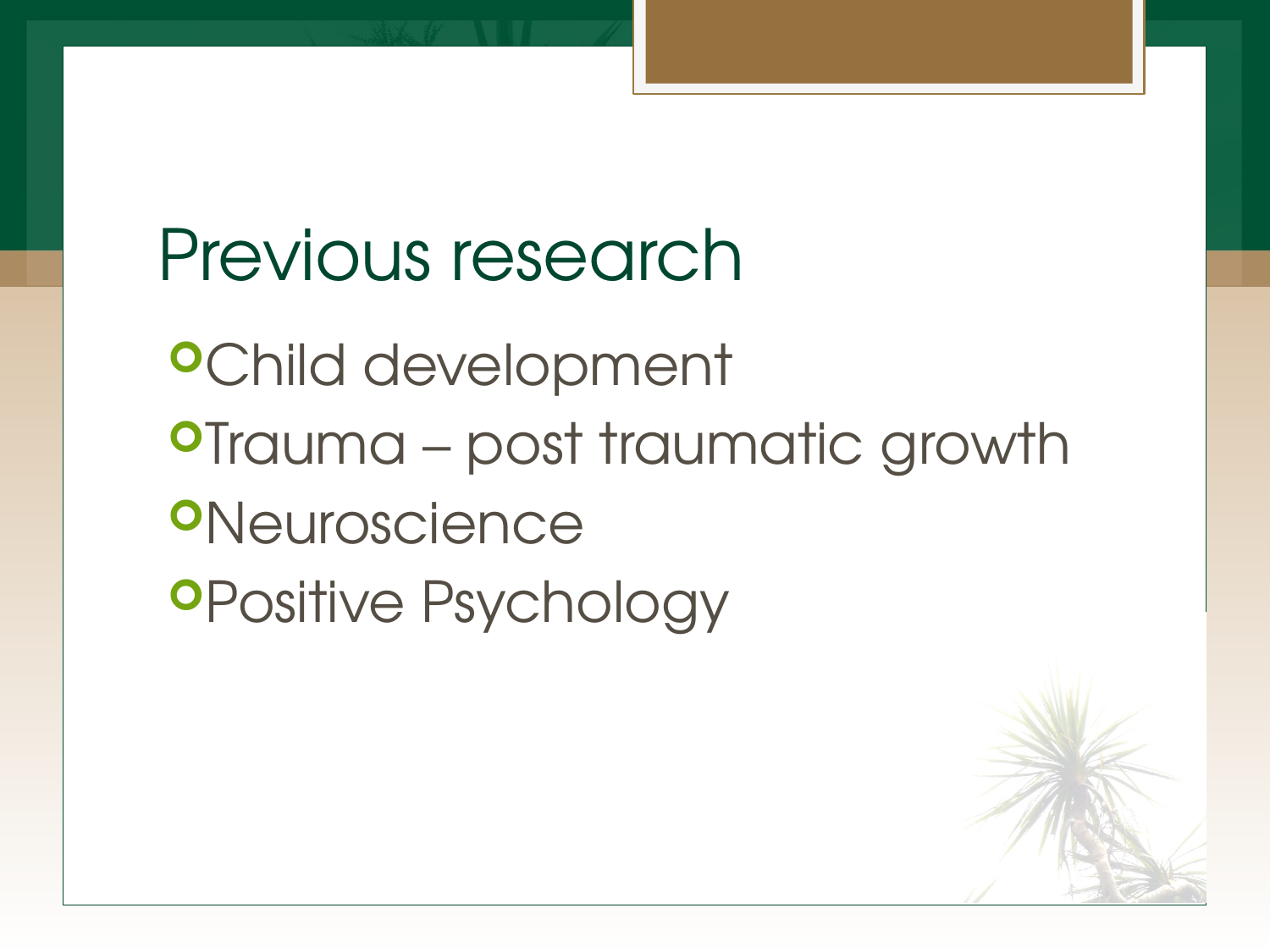

# Previous research
Child development
Trauma – post traumatic growth
Neuroscience
Positive Psychology